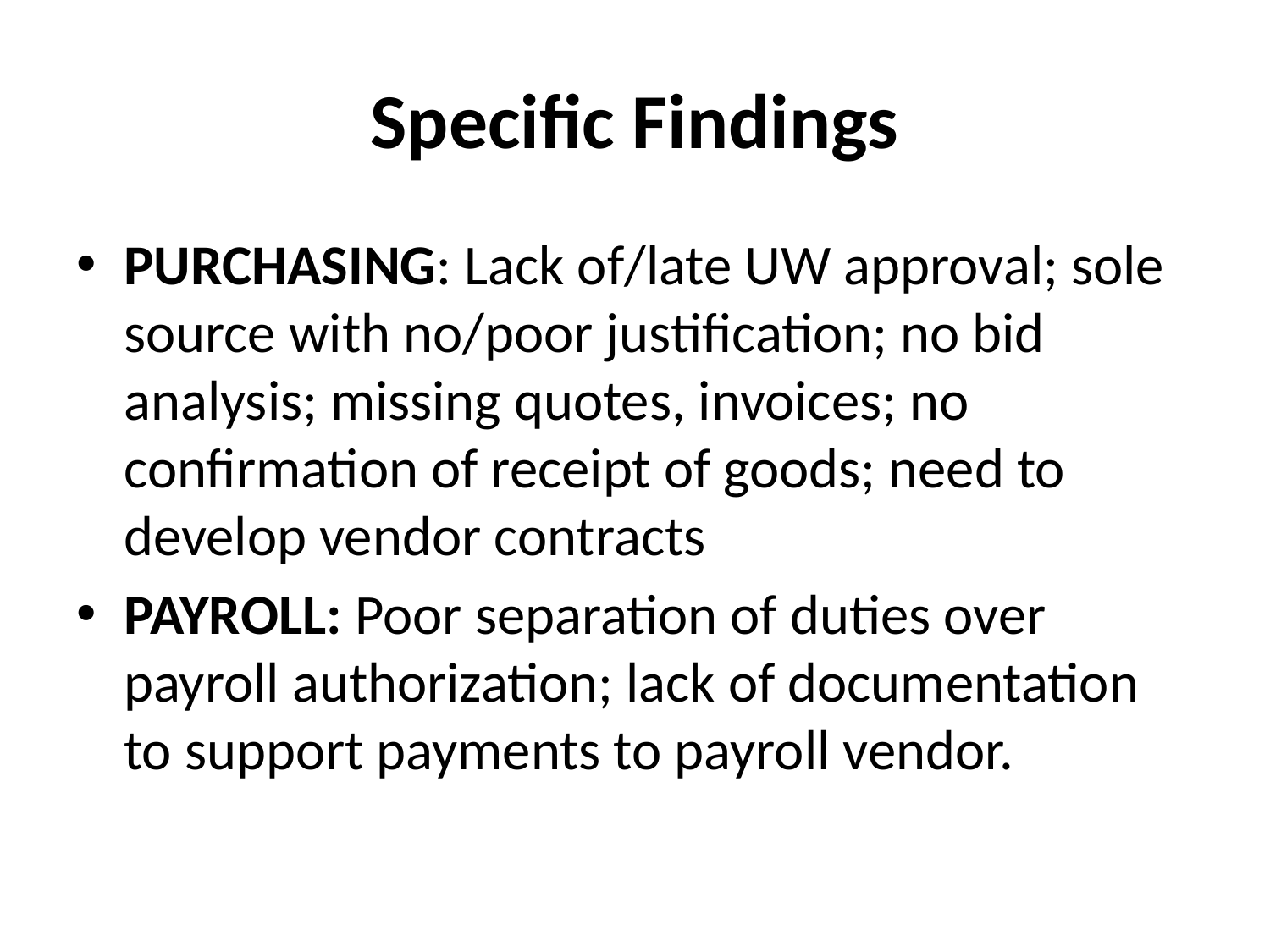

# Specific Findings
PURCHASING: Lack of/late UW approval; sole source with no/poor justification; no bid analysis; missing quotes, invoices; no confirmation of receipt of goods; need to develop vendor contracts
PAYROLL: Poor separation of duties over payroll authorization; lack of documentation to support payments to payroll vendor.